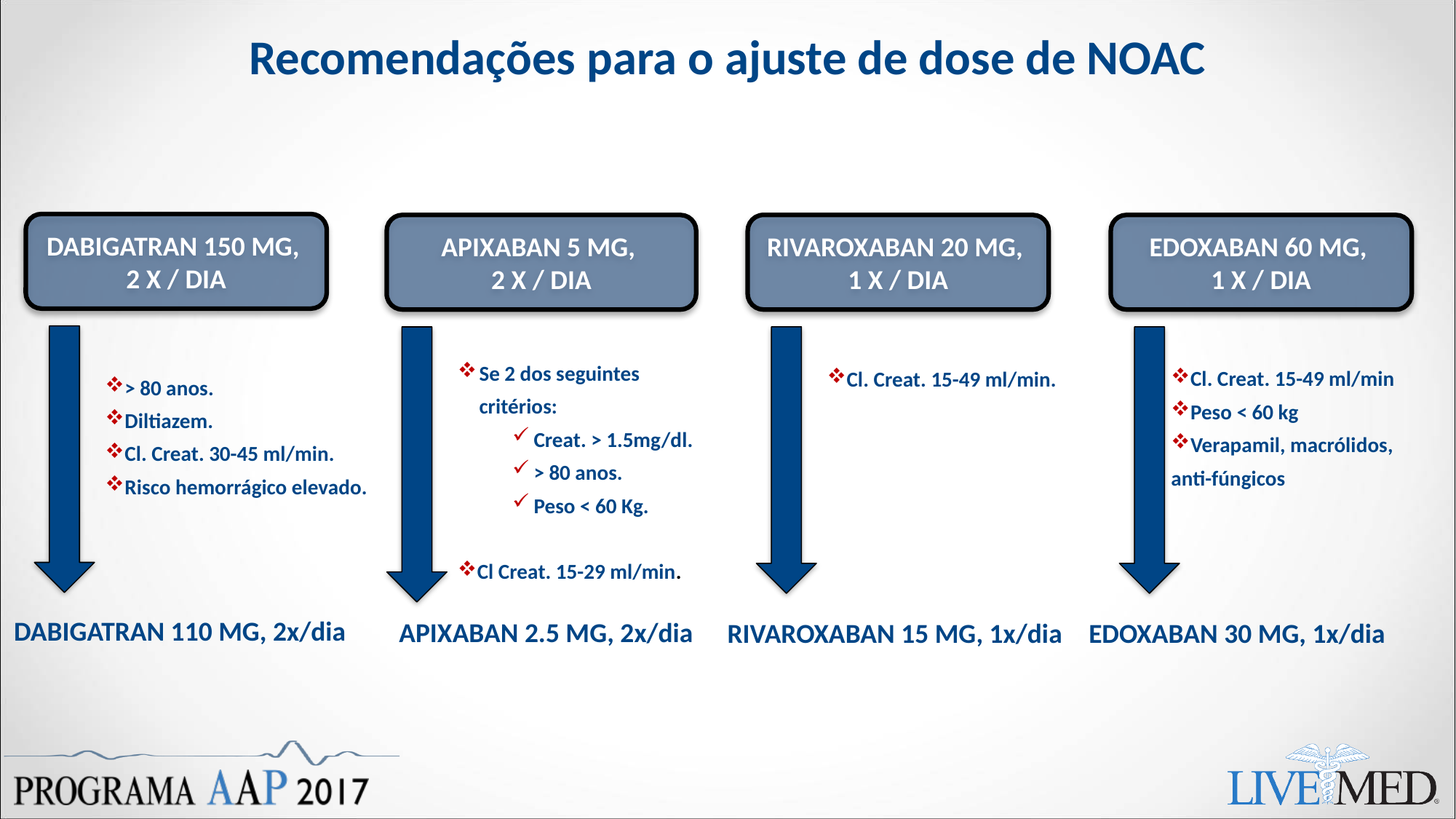

Recomendações para o ajuste de dose de NOAC
Dabigatran 150 mg,
2 x / dia
Apixaban 5 mg,
2 x / dia
Rivaroxaban 20 mg,
1 x / dia
Edoxaban 60 mg,
1 x / dia

Se 2 dos seguintes critérios:
Creat. > 1.5mg/dl.
> 80 anos.
Peso < 60 Kg.

Cl Creat. 15-29 ml/min.

Cl. Creat. 15-49 ml/min.

Cl. Creat. 15-49 ml/min
Peso < 60 kg
Verapamil, macrólidos, anti-fúngicos
> 80 anos.
Diltiazem.
Cl. Creat. 30-45 ml/min.
Risco hemorrágico elevado.
DABIGATRAN 110 MG, 2x/dia
APIXABAN 2.5 MG, 2x/dia
RIVAROXABAN 15 MG, 1x/dia
EDOXABAN 30 MG, 1x/dia